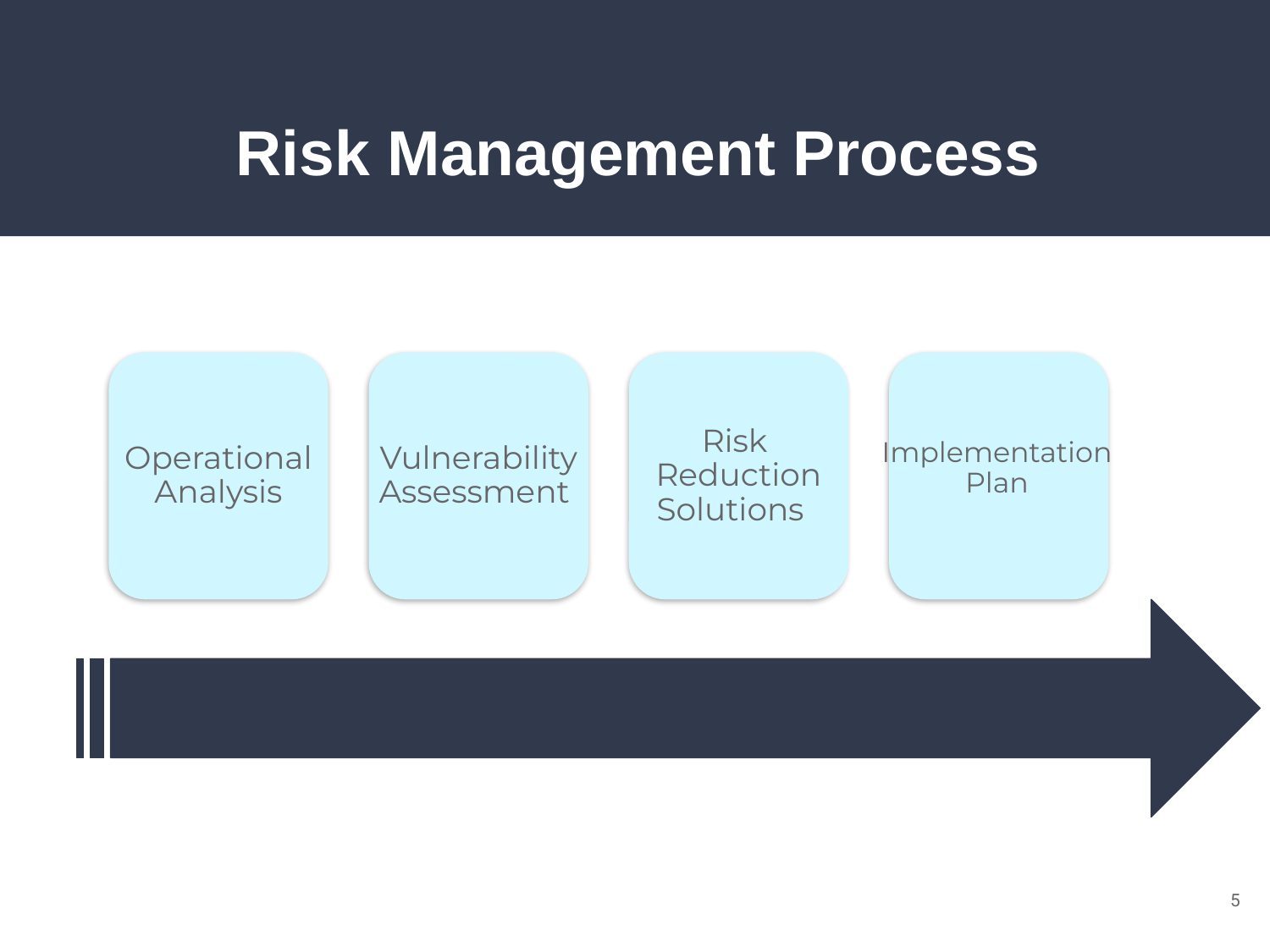

# Risk Management Process
Implementation
Plan
Operational Analysis
Vulnerability Assessment
Risk
Reduction Solutions

5